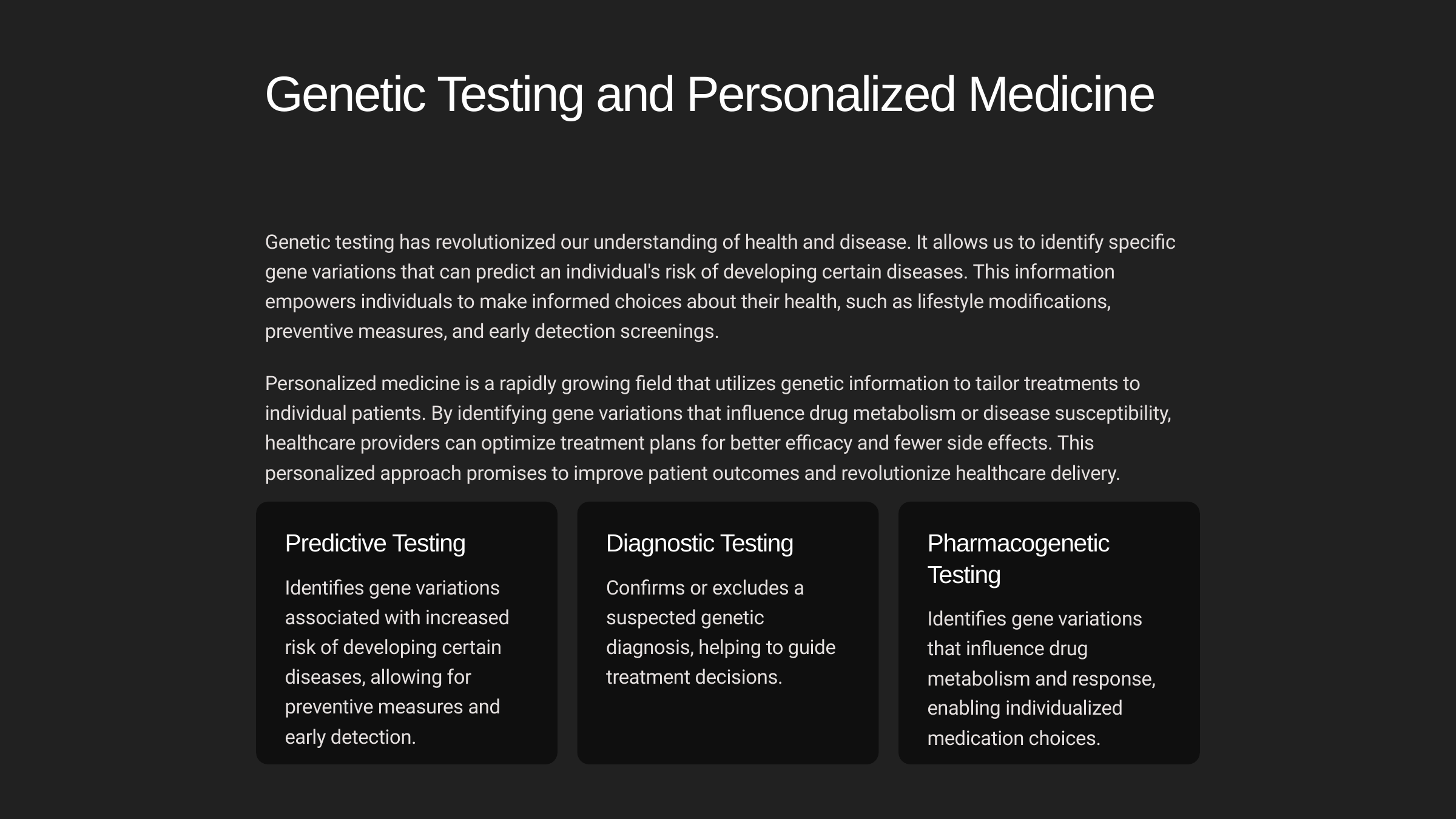

Genetic Testing and Personalized Medicine
Genetic testing has revolutionized our understanding of health and disease. It allows us to identify specific gene variations that can predict an individual's risk of developing certain diseases. This information empowers individuals to make informed choices about their health, such as lifestyle modifications, preventive measures, and early detection screenings.
Personalized medicine is a rapidly growing field that utilizes genetic information to tailor treatments to individual patients. By identifying gene variations that influence drug metabolism or disease susceptibility, healthcare providers can optimize treatment plans for better efficacy and fewer side effects. This personalized approach promises to improve patient outcomes and revolutionize healthcare delivery.

Predictive Testing
Diagnostic Testing
Pharmacogenetic Testing
Identifies gene variations associated with increased risk of developing certain diseases, allowing for preventive measures and early detection.
Confirms or excludes a suspected genetic diagnosis, helping to guide treatment decisions.
Identifies gene variations that influence drug metabolism and response, enabling individualized medication choices.